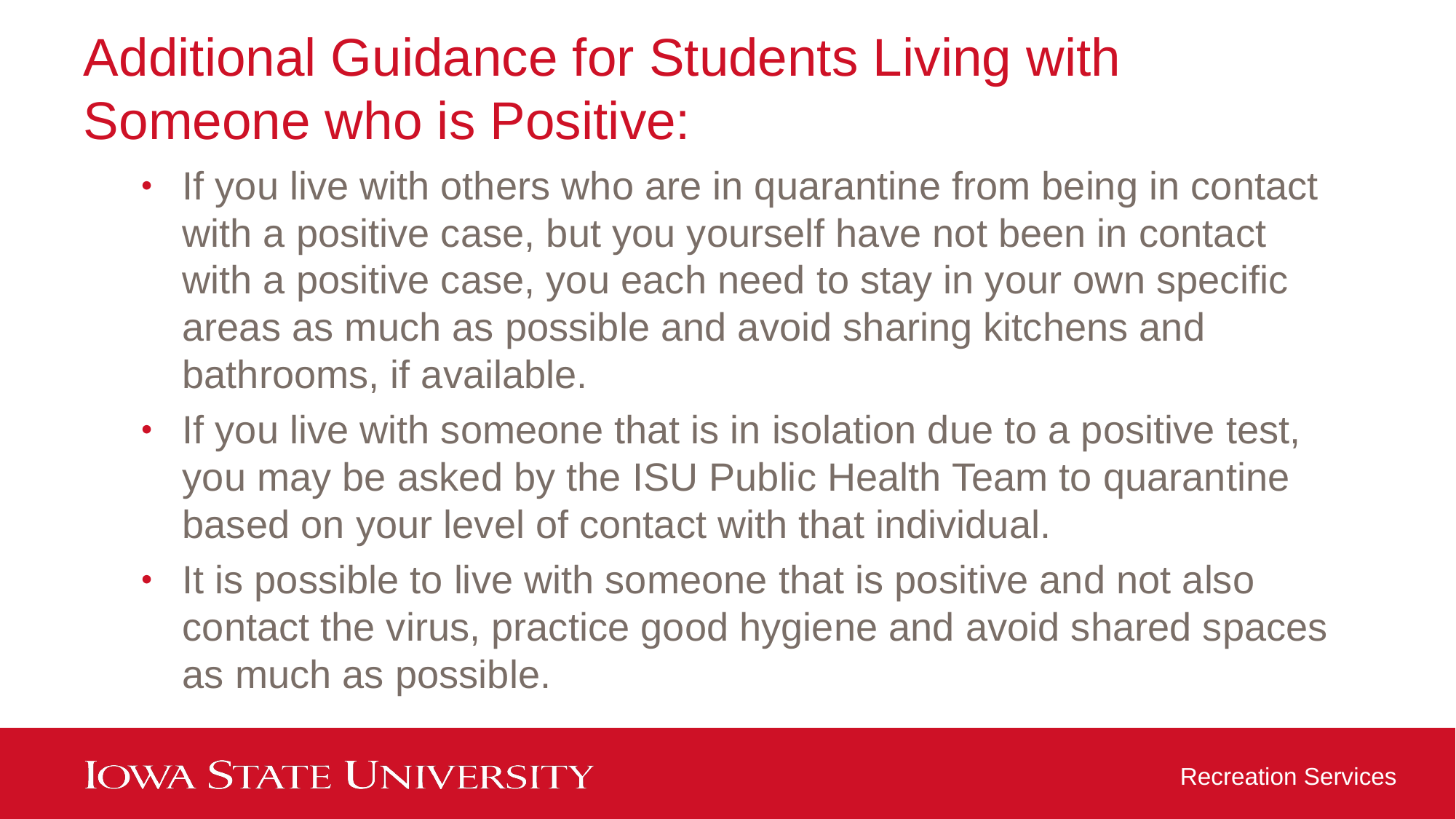

# Additional Guidance for Students Living with Someone who is Positive:
If you live with others who are in quarantine from being in contact with a positive case, but you yourself have not been in contact with a positive case, you each need to stay in your own specific areas as much as possible and avoid sharing kitchens and bathrooms, if available.
If you live with someone that is in isolation due to a positive test, you may be asked by the ISU Public Health Team to quarantine based on your level of contact with that individual.
It is possible to live with someone that is positive and not also contact the virus, practice good hygiene and avoid shared spaces as much as possible.